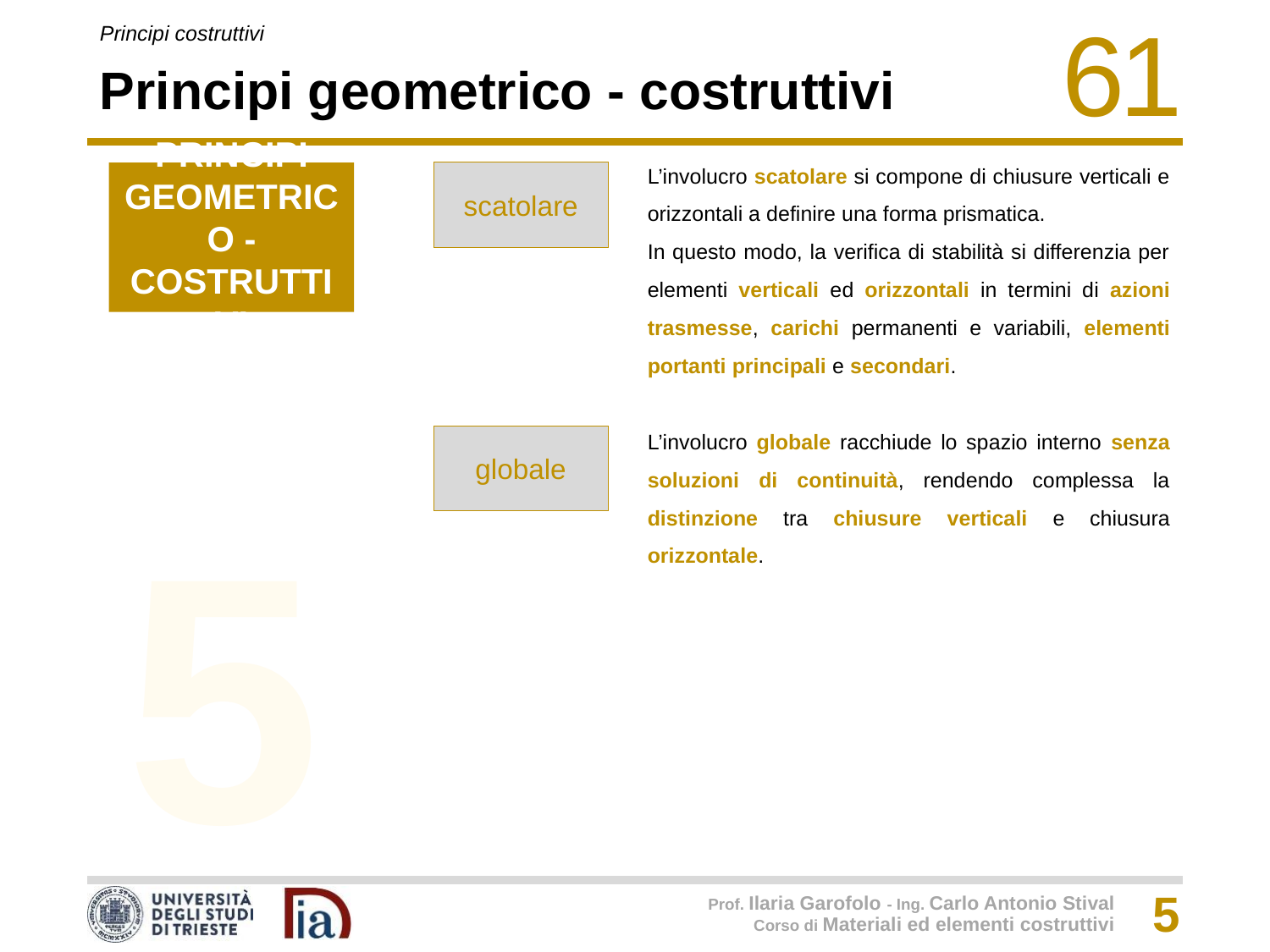

# Principi geometrico - costruttivi
L’involucro scatolare si compone di chiusure verticali e orizzontali a definire una forma prismatica.
In questo modo, la verifica di stabilità si differenzia per elementi verticali ed orizzontali in termini di azioni trasmesse, carichi permanenti e variabili, elementi portanti principali e secondari.

L’involucro globale racchiude lo spazio interno senza soluzioni di continuità, rendendo complessa la distinzione tra chiusure verticali e chiusura orizzontale.
scatolare
PRINCIPI GEOMETRICO - COSTRUTTIVI
globale